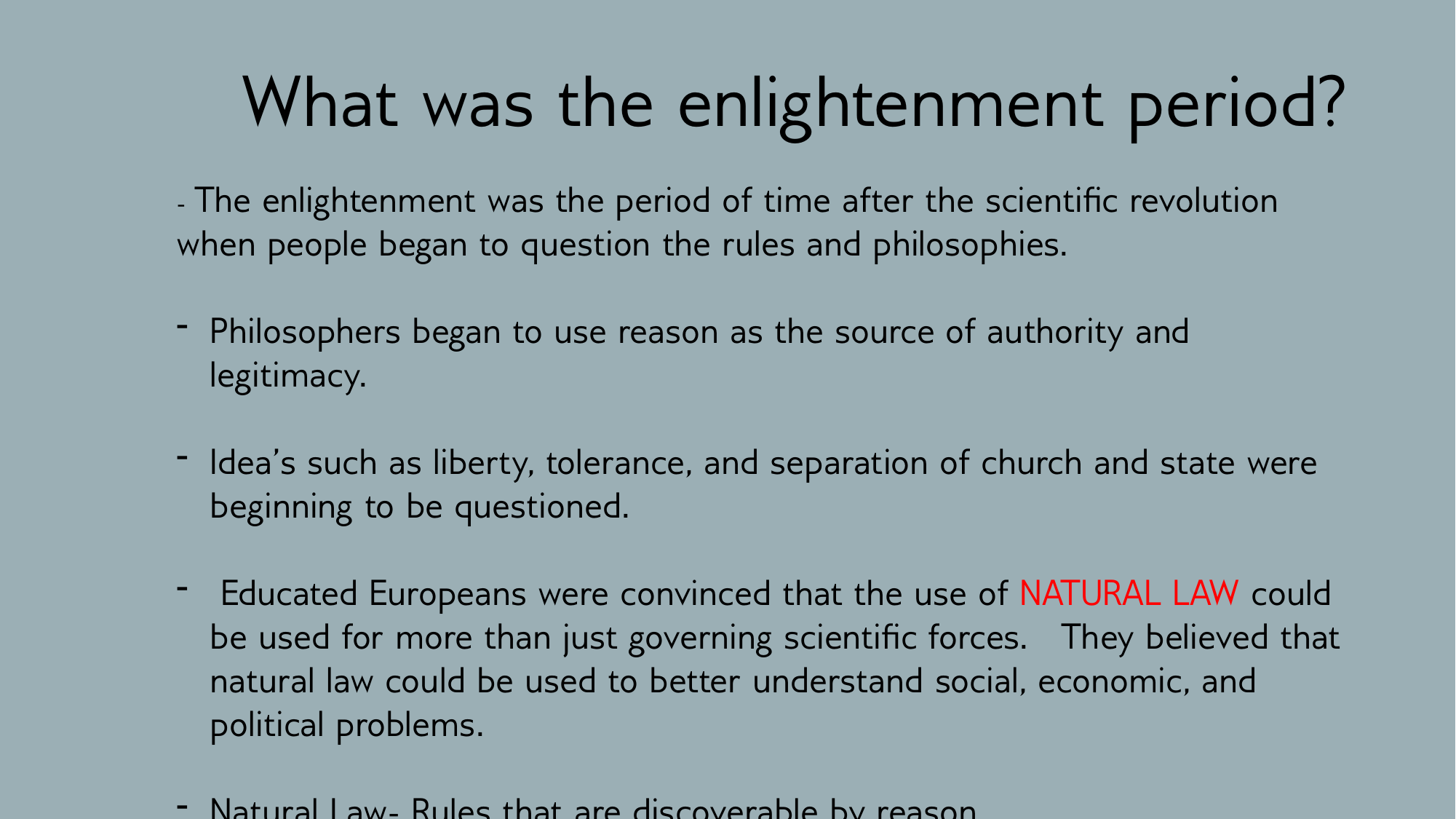

What was the enlightenment period?
- The enlightenment was the period of time after the scientific revolution when people began to question the rules and philosophies.

Philosophers began to use reason as the source of authority and legitimacy.

Idea’s such as liberty, tolerance, and separation of church and state were beginning to be questioned.

 Educated Europeans were convinced that the use of NATURAL LAW could be used for more than just governing scientific forces.   They believed that natural law could be used to better understand social, economic, and political problems.

Natural Law- Rules that are discoverable by reason.